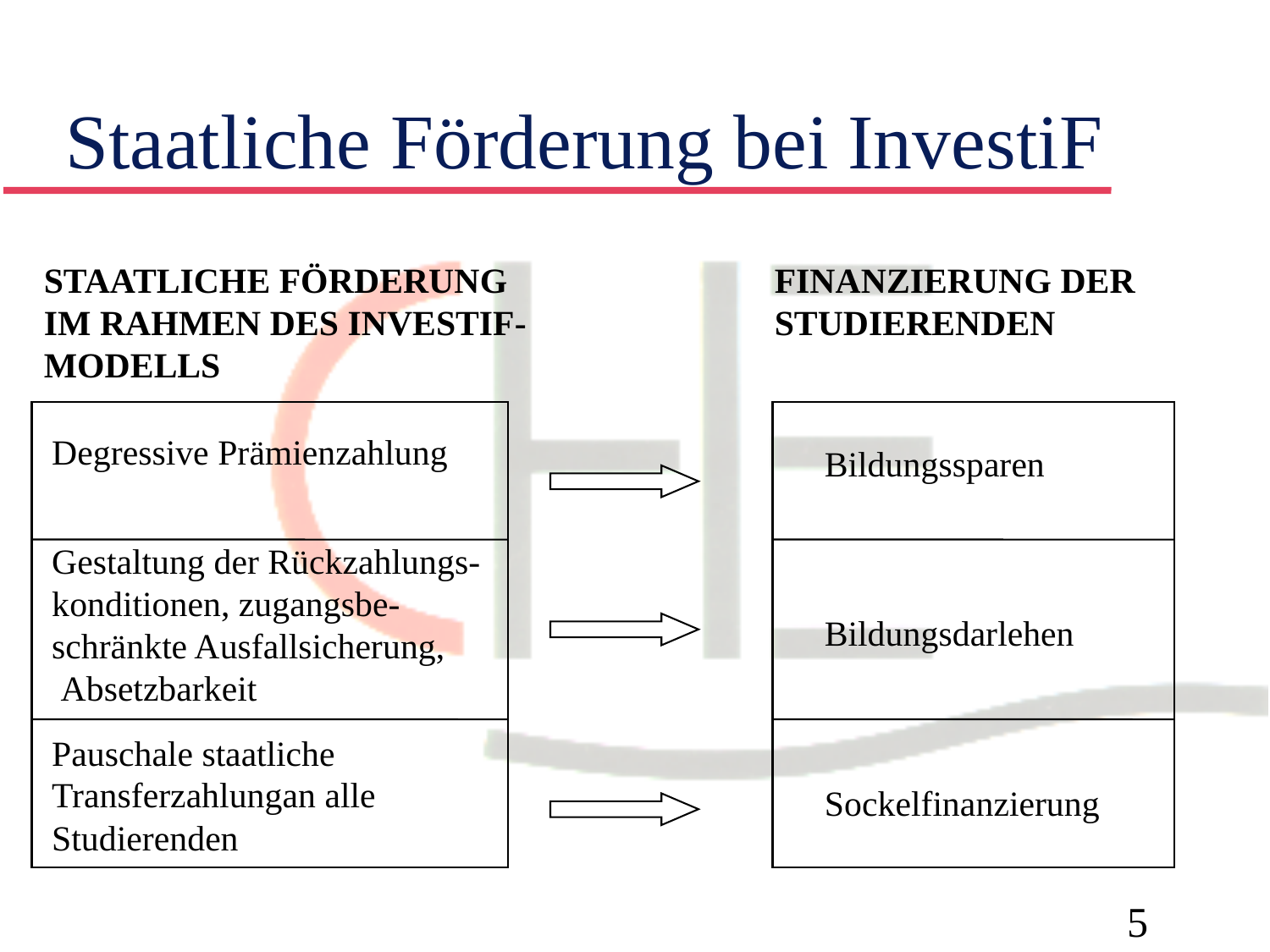

# Staatliche Förderung bei InvestiF
STAATLICHE FÖRDERUNG
IM RAHMEN DES INVESTIF-
MODELLS
FINANZIERUNG DER
STUDIERENDEN

Degressive Prämienzahlung

Gestaltung der Rückzahlungs-
konditionen, zugangsbe-
schränkte Ausfallsicherung,
 Absetzbarkeit

Pauschale staatliche
Transferzahlungan alle
Studierenden
Bildungssparen

Bildungsdarlehen

Sockelfinanzierung